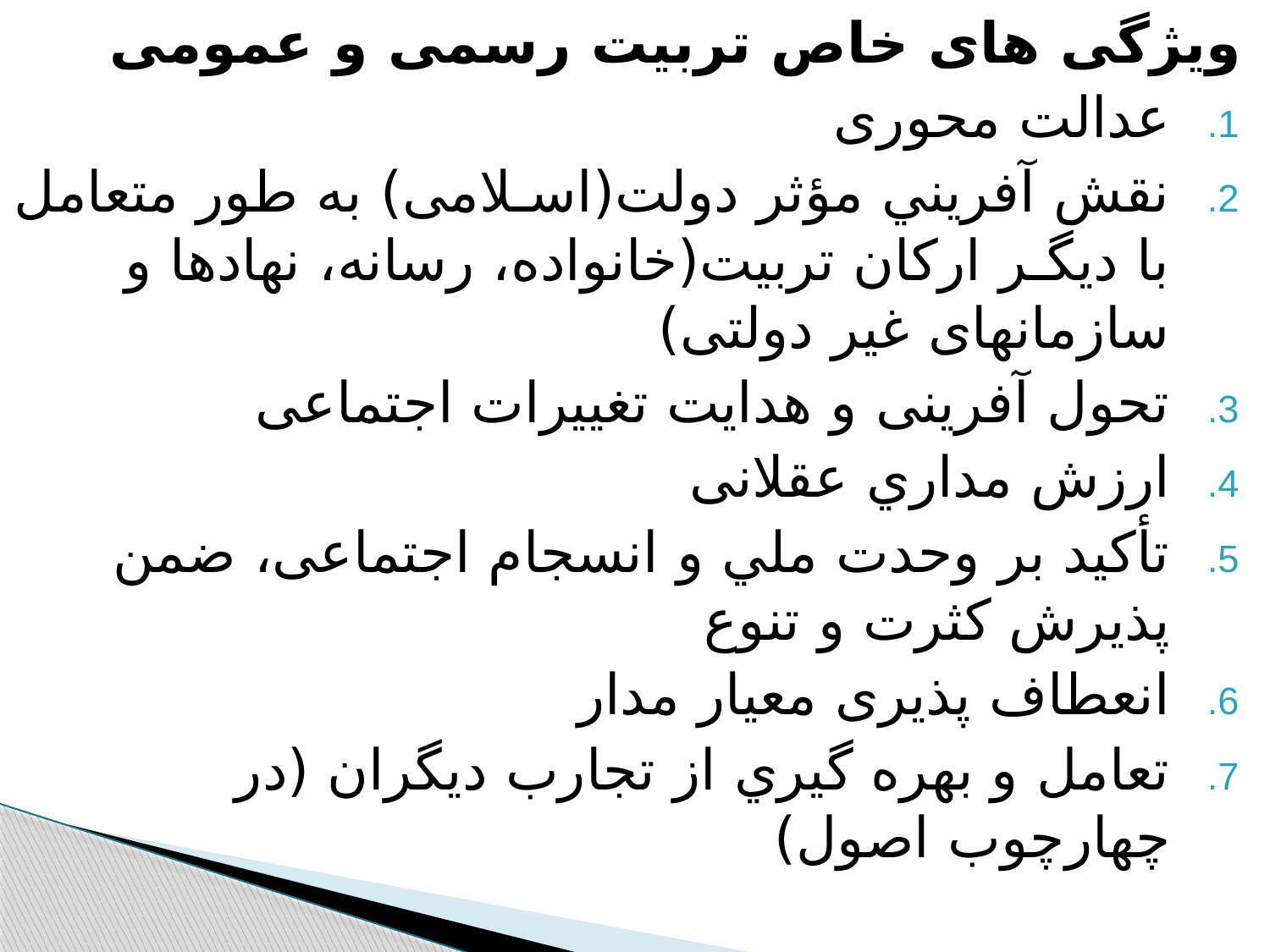

ویژگی های خاص تربیت رسمی و عمومی
عدالت محوری
نقش آفريني مؤثر دولت(اسـلامی) به طور متعامل با ديگـر ارکان تربيت(خانواده، رسانه، نهادها و سازمانهای غير دولتی)
تحول آفرينی و هدايت تغييرات اجتماعی
ارزش مداري عقلانی
تأکيد بر وحدت ملي و انسجام اجتماعی، ضمن پذيرش کثرت و تنوع
انعطاف پذيری معيار مدار
تعامل و بهره گيري از تجارب ديگران (در چهارچوب اصول)